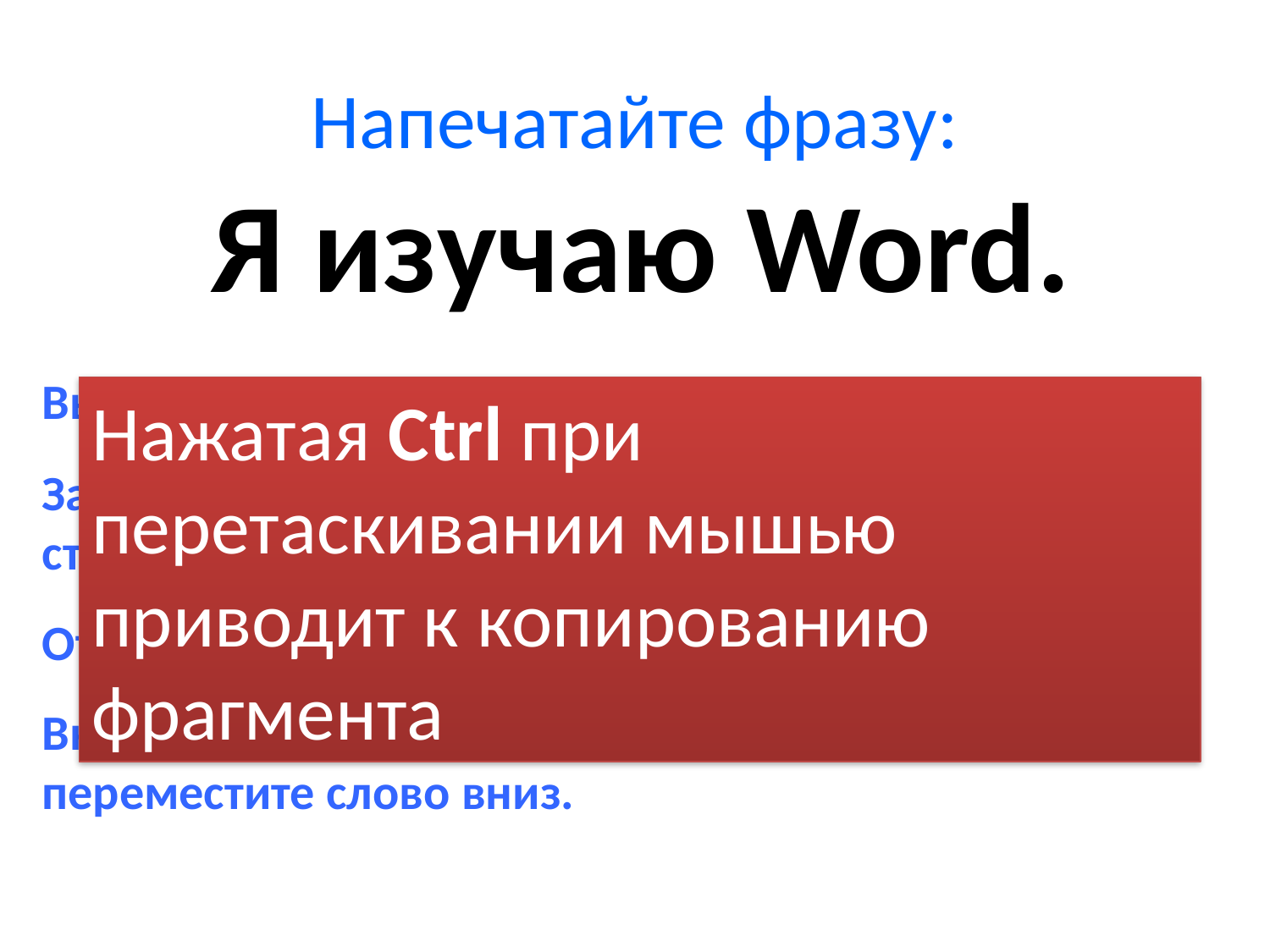

# Напечатайте фразу:
Я изучаю Word.
Выделите слово изучаю.
Нажатая Ctrl при перетаскивании мышью приводит к копированию фрагмента
Захватите это слово мышкой и переместите на строку вниз.
Отмените действие.
Вновь выделите слово, нажмите Ctrl и вновь переместите слово вниз.